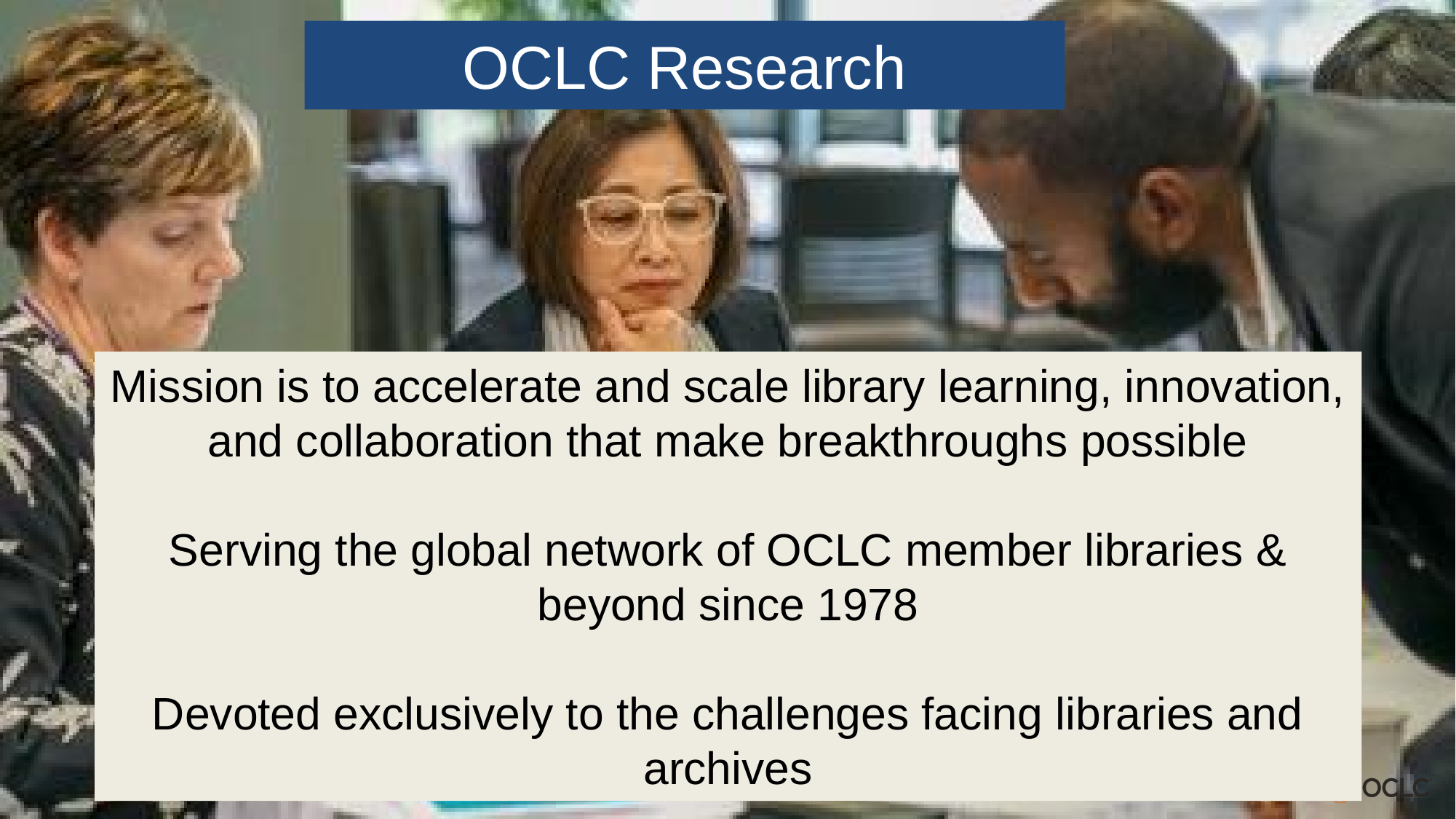

OCLC Research
Mission is to accelerate and scale library learning, innovation, and collaboration that make breakthroughs possible

Serving the global network of OCLC member libraries & beyond since 1978

Devoted exclusively to the challenges facing libraries and archives